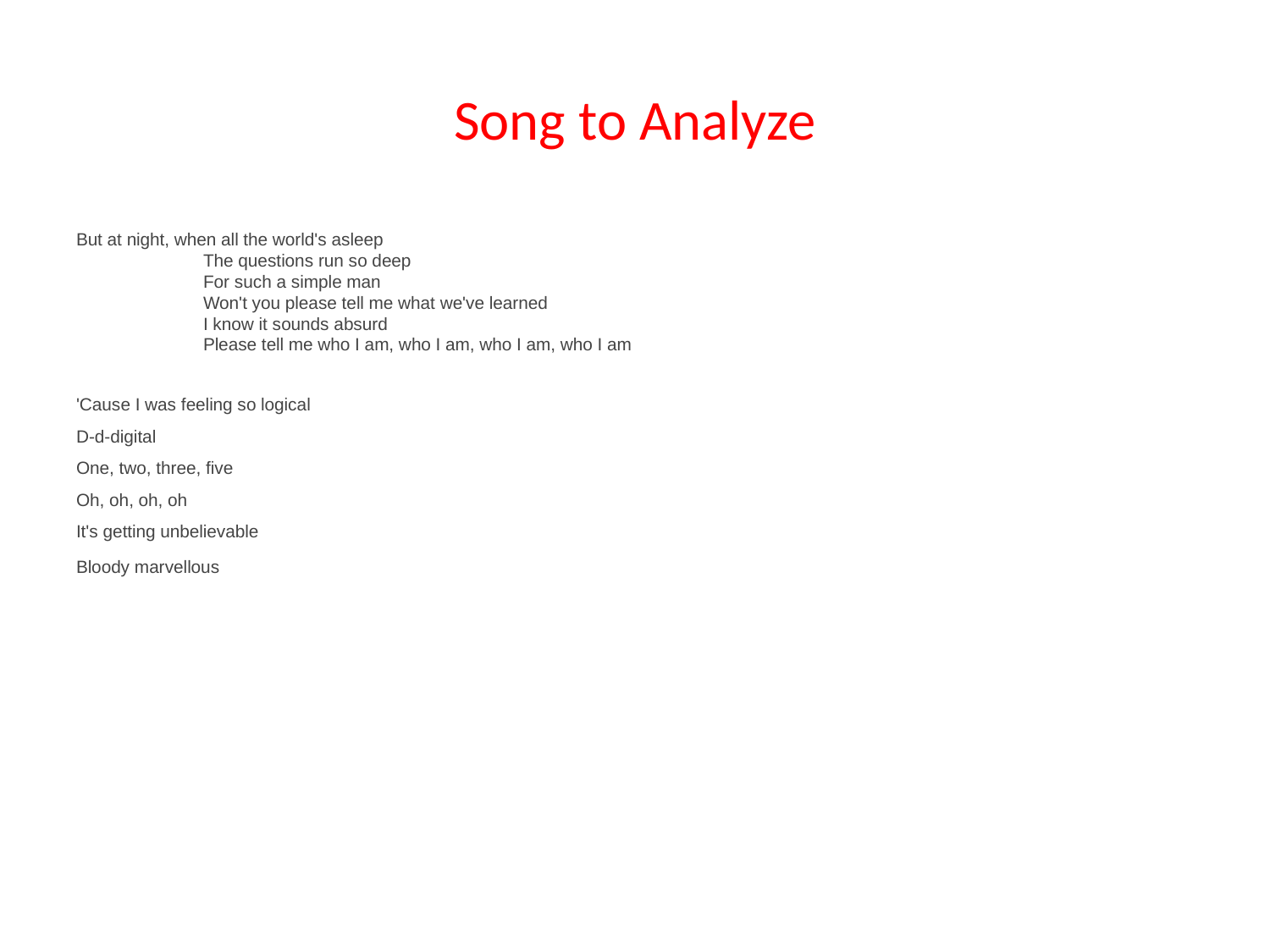

# Song to Analyze
But at night, when all the world's asleep
      	The questions run so deep
       	For such a simple man
       	Won't you please tell me what we've learned
       	I know it sounds absurd
       	Please tell me who I am, who I am, who I am, who I am

'Cause I was feeling so logical
D-d-digital
One, two, three, five
Oh, oh, oh, oh
It's getting unbelievable
Bloody marvellous